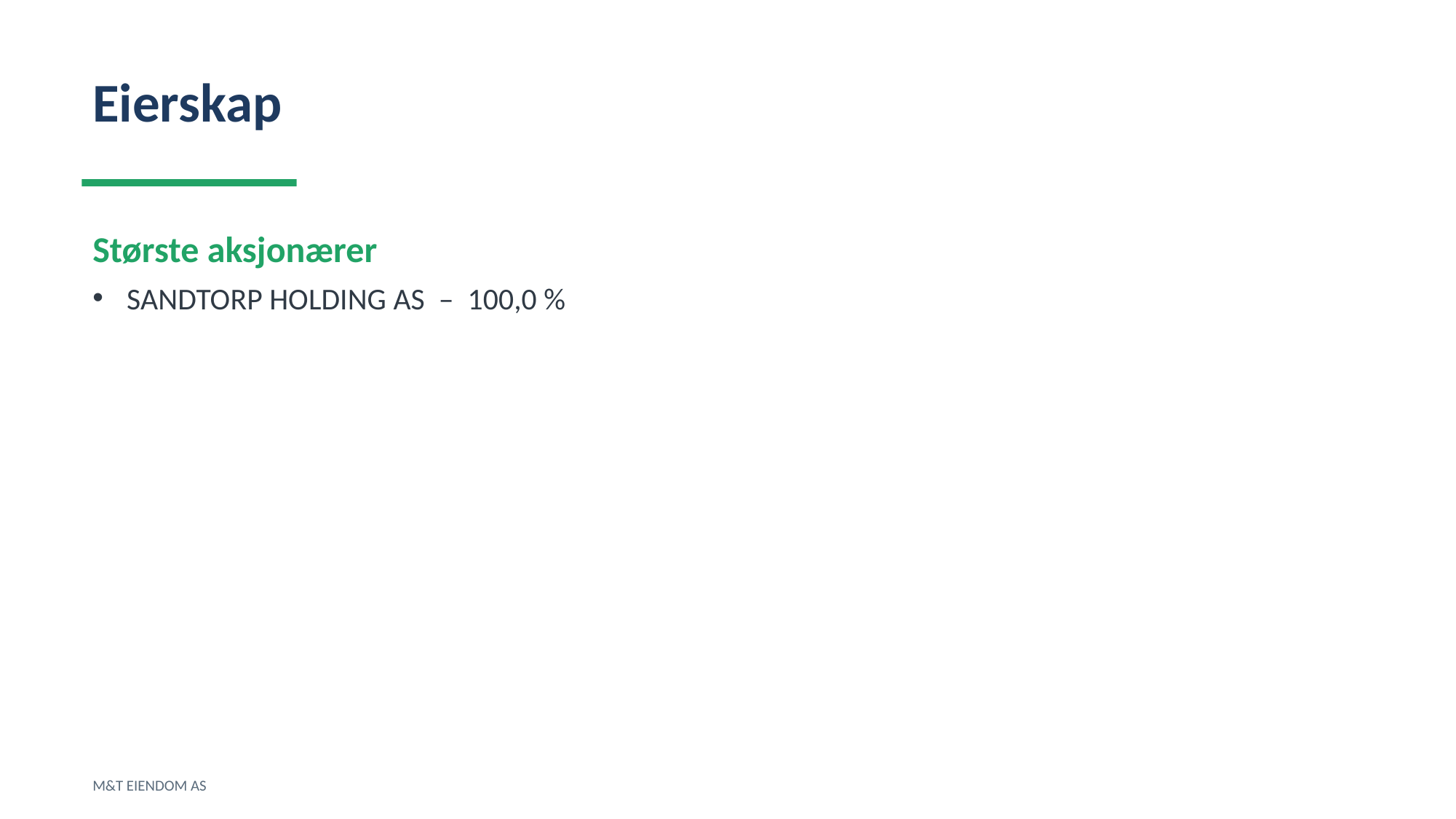

Eierskap

Største aksjonærer
SANDTORP HOLDING AS  –  100,0 %
M&T EIENDOM AS